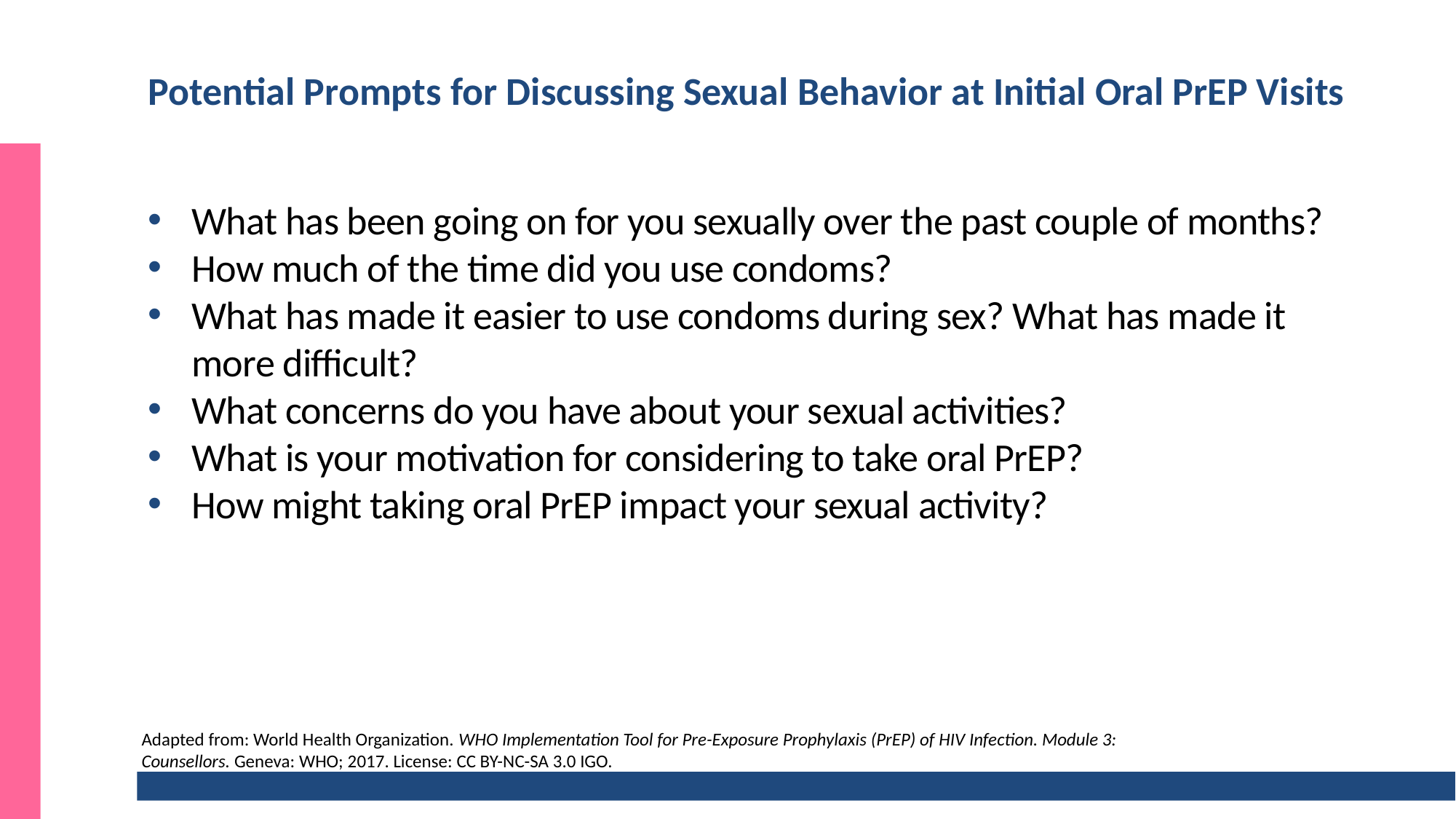

# Potential Prompts for Discussing Sexual Behavior at Initial Oral PrEP Visits
What has been going on for you sexually over the past couple of months?
How much of the time did you use condoms?
What has made it easier to use condoms during sex? What has made it more difficult?
What concerns do you have about your sexual activities?
What is your motivation for considering to take oral PrEP?
How might taking oral PrEP impact your sexual activity?
Adapted from: World Health Organization. WHO Implementation Tool for Pre-Exposure Prophylaxis (PrEP) of HIV Infection. Module 3: Counsellors. Geneva: WHO; 2017. License: CC BY-NC-SA 3.0 IGO.